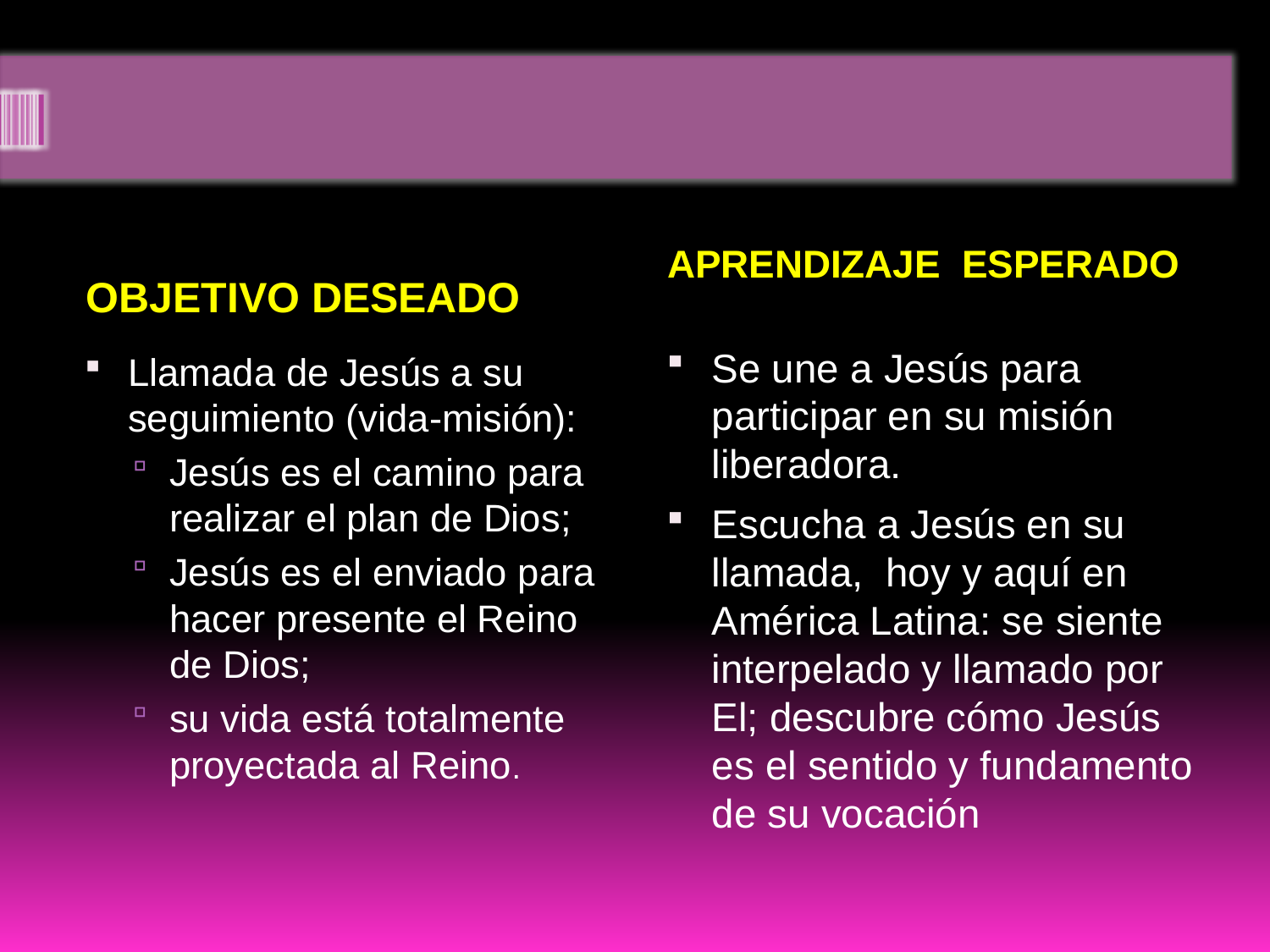

APRENDIZAJE  ESPERADO
OBJETIVO DESEADO
Se une a Jesús para participar en su misión liberadora.
Escucha a Jesús en su llamada,  hoy y aquí en América Latina: se siente interpelado y llamado por El; descubre cómo Jesús es el sentido y fundamento de su vocación
Llamada de Jesús a su seguimiento (vida-misión):
Jesús es el camino para realizar el plan de Dios;
Jesús es el enviado para hacer presente el Reino de Dios;
su vida está totalmente proyectada al Reino.